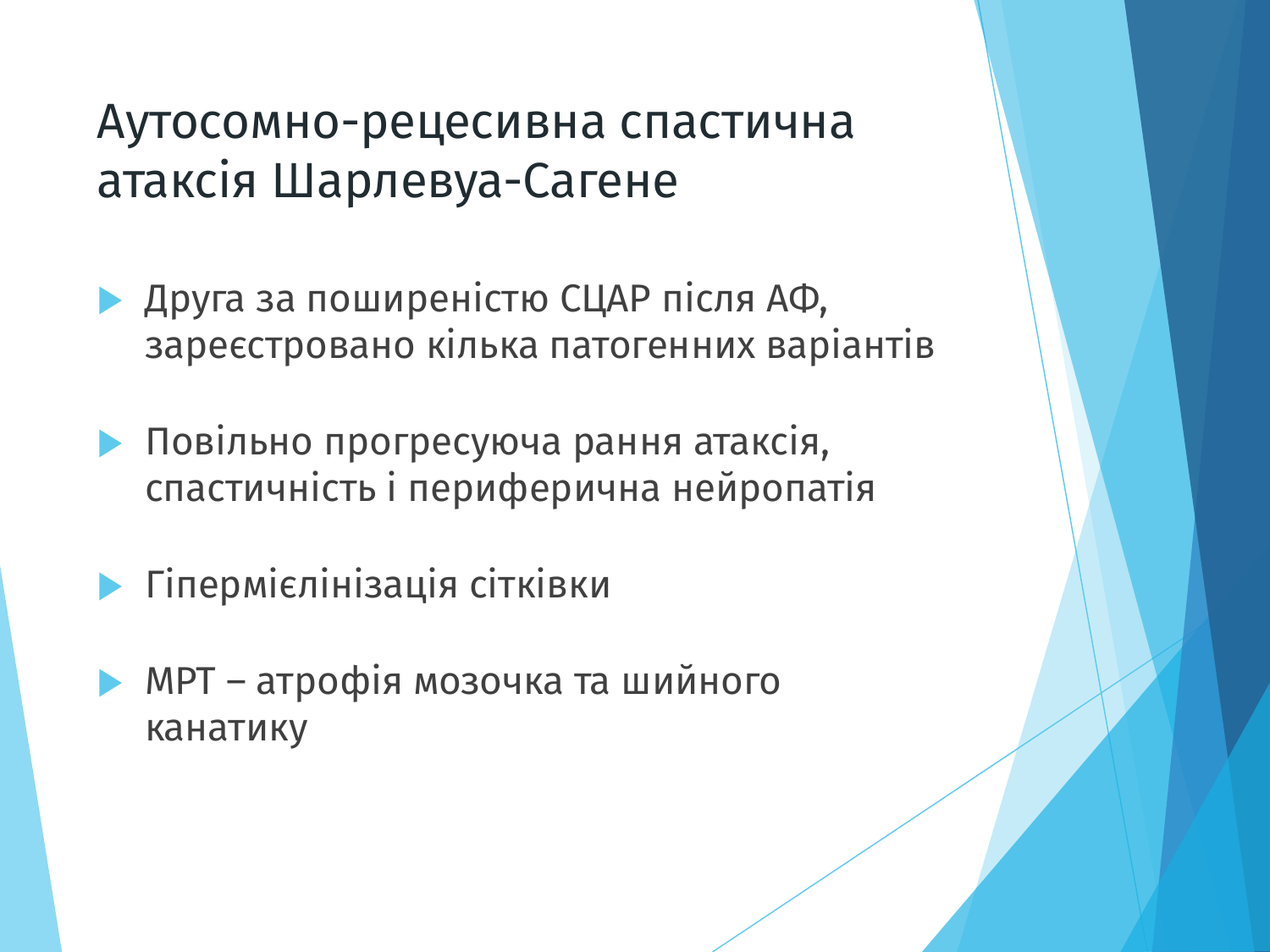

# Аутосомно-рецесивна спастична атаксія Шарлевуа-Сагене
▶	Друга за поширеністю СЦАР після АФ, зареєстровано кілька патогенних варіантів

▶	Повільно прогресуюча рання атаксія, спастичність і периферична нейропатія

▶	Гіпермієлінізація сітківки

▶	МРТ – атрофія мозочка та шийного канатику